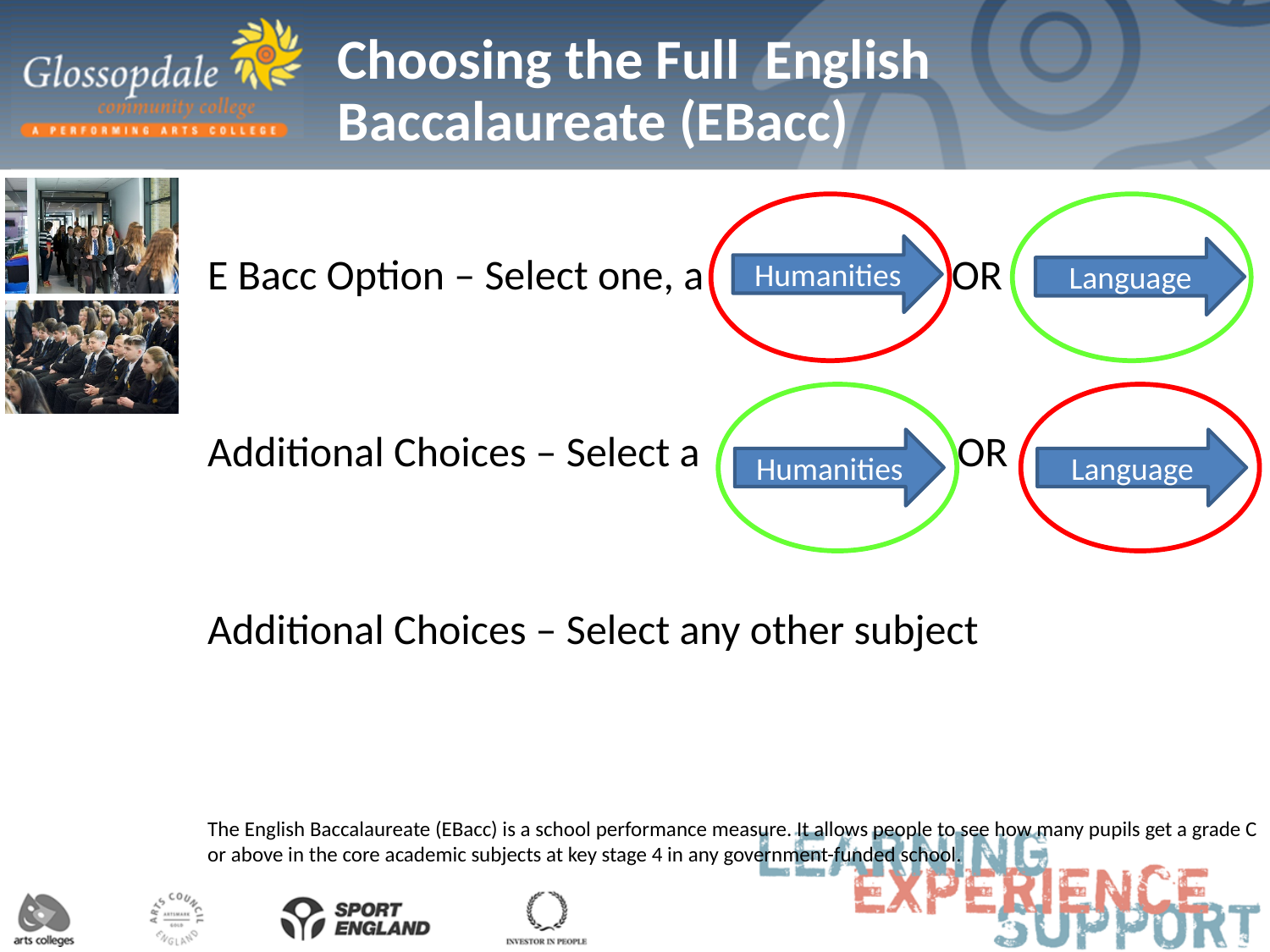

Choosing the Full  English Baccalaureate (EBacc)

E Bacc Option – Select one, a                          OR

Additional Choices – Select a                           OR

Additional Choices – Select any other subject

The English Baccalaureate (EBacc) is a school performance measure. It allows people to see how many pupils get a grade C or above in the core academic subjects at key stage 4 in any government-funded school.

Humanities
Language

Humanities
Language